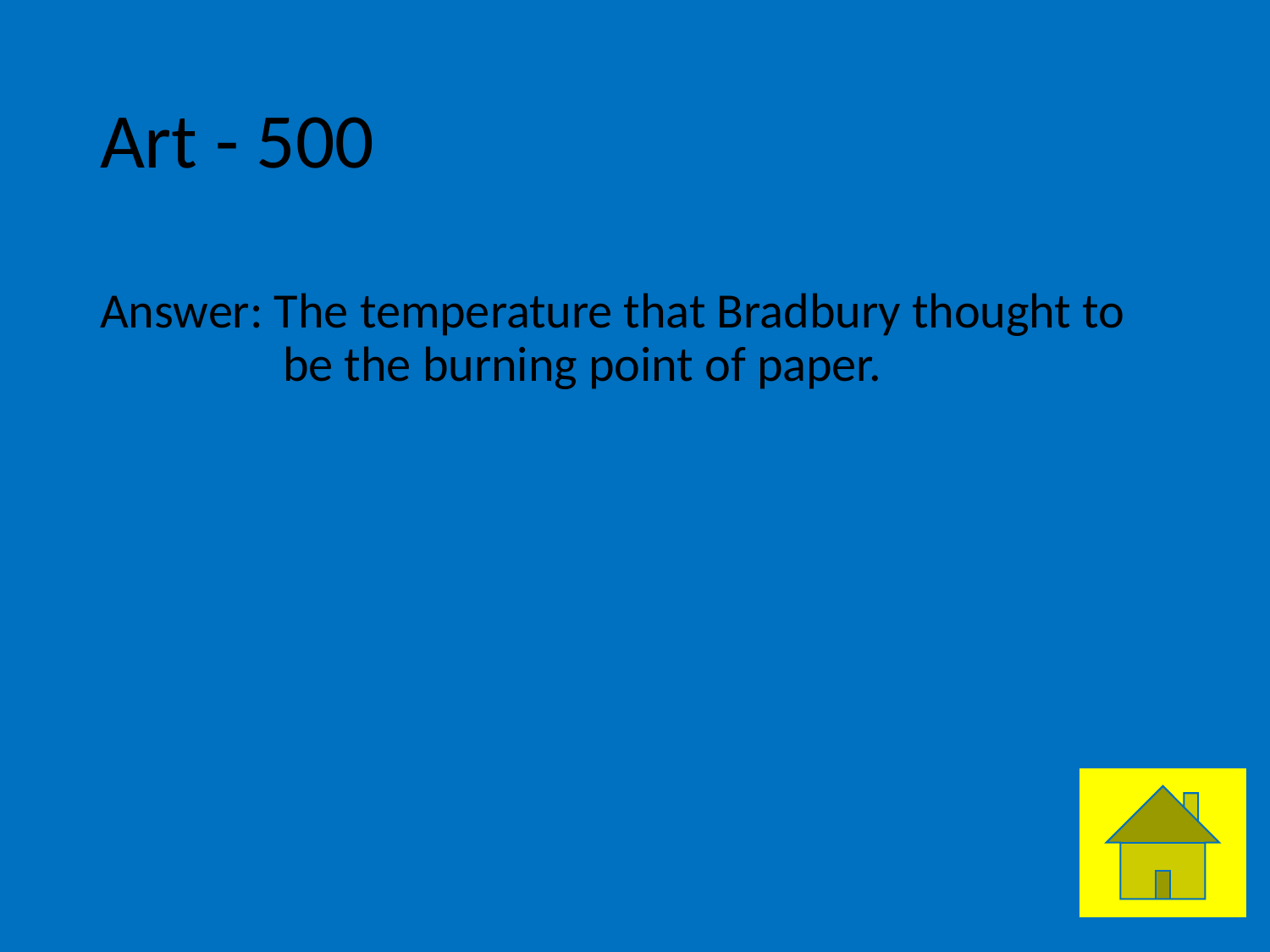

# Art - 500
Answer: The temperature that Bradbury thought to  	     be the burning point of paper.